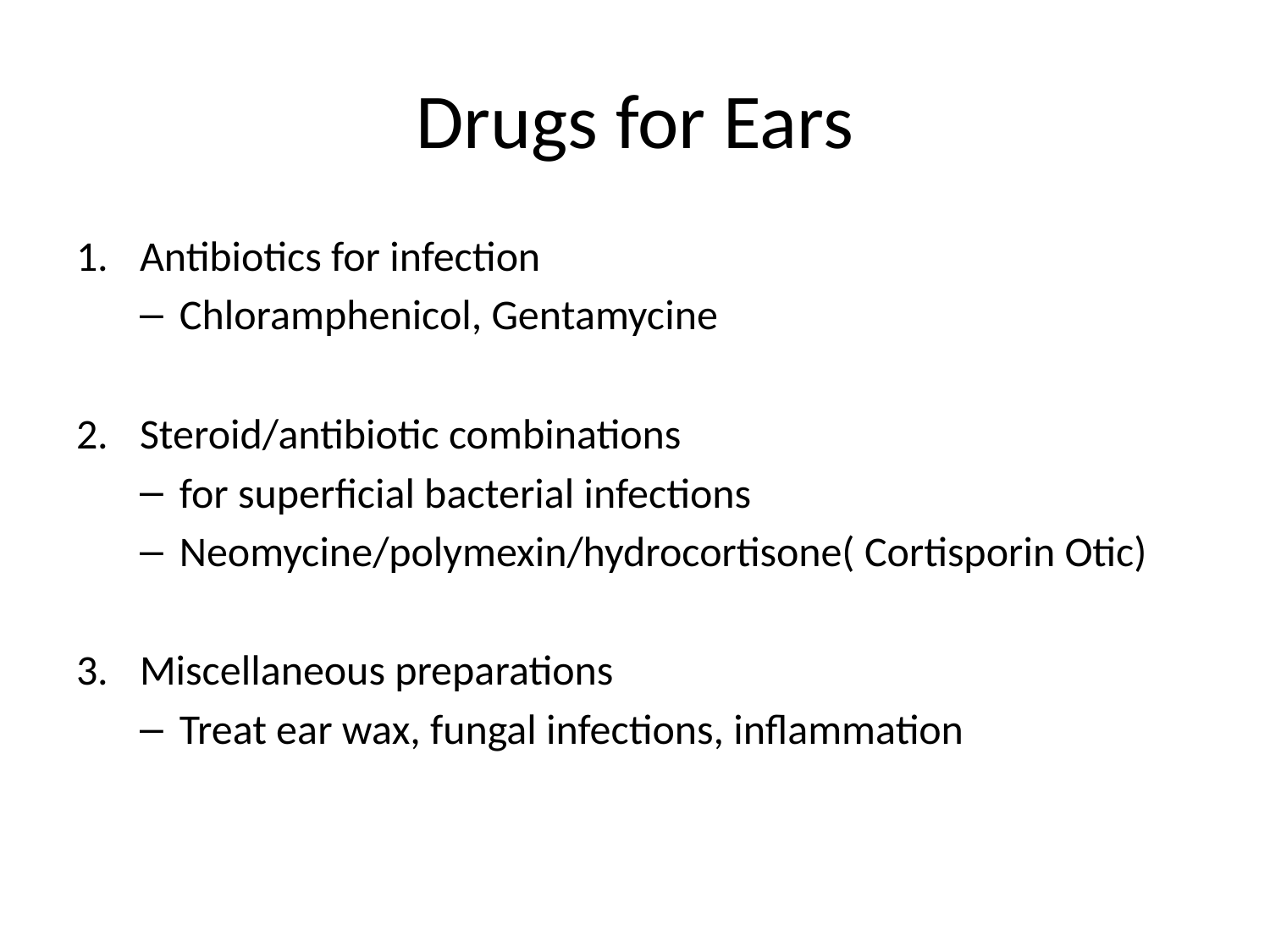

# Drugs for Ears
Antibiotics for infection
Chloramphenicol, Gentamycine

Steroid/antibiotic combinations
for superficial bacterial infections
Neomycine/polymexin/hydrocortisone( Cortisporin Otic)

Miscellaneous preparations
Treat ear wax, fungal infections, inflammation